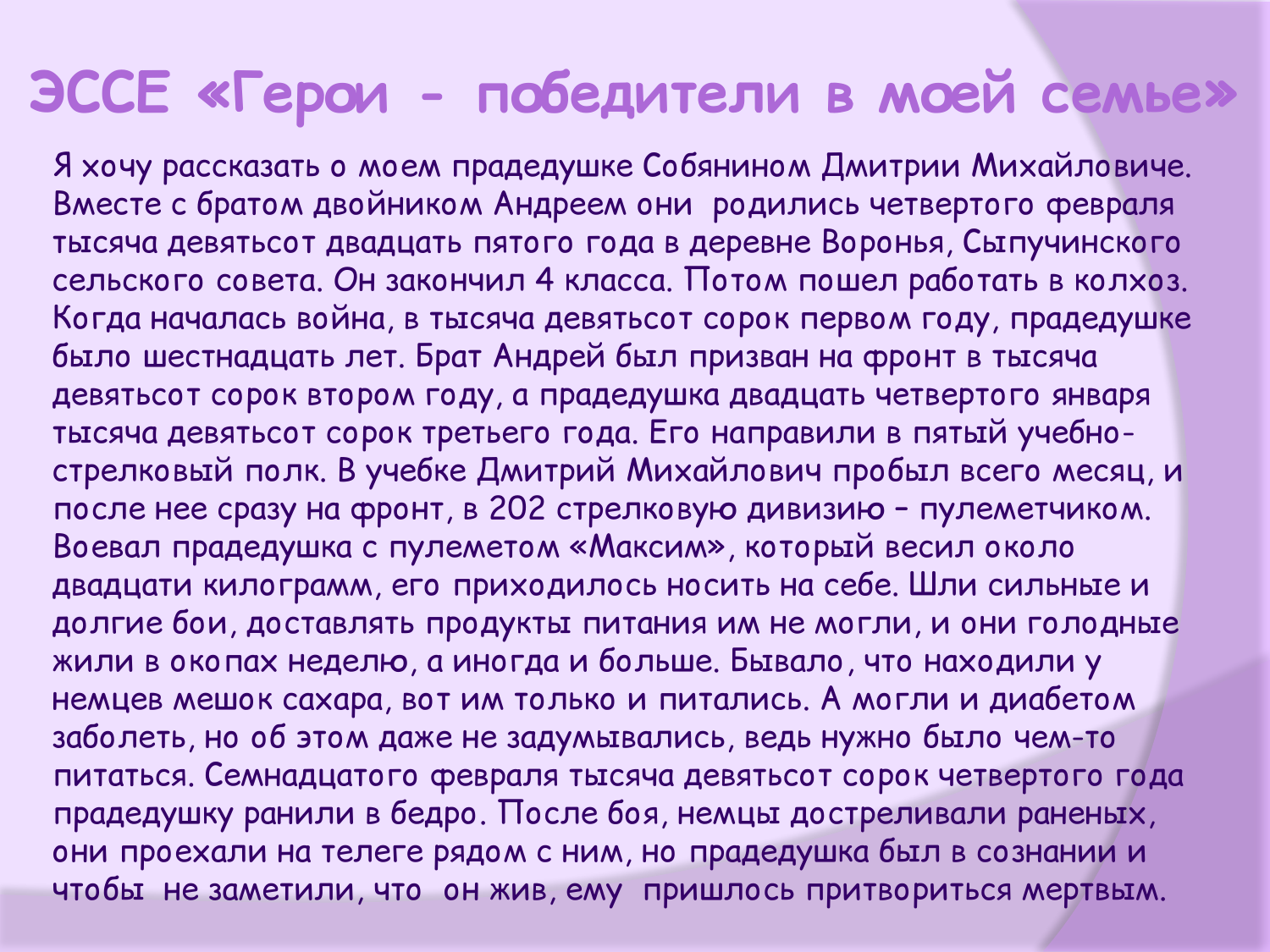

ЭССЕ «Герои - победители в моей семье»
Я хочу рассказать о моем прадедушке Собянином Дмитрии Михайловиче. Вместе с братом двойником Андреем они  родились четвертого февраля тысяча девятьсот двадцать пятого года в деревне Воронья, Сыпучинского сельского совета. Он закончил 4 класса. Потом пошел работать в колхоз. Когда началась война, в тысяча девятьсот сорок первом году, прадедушке было шестнадцать лет. Брат Андрей был призван на фронт в тысяча девятьсот сорок втором году, а прадедушка двадцать четвертого января тысяча девятьсот сорок третьего года. Его направили в пятый учебно-стрелковый полк. В учебке Дмитрий Михайлович пробыл всего месяц, и после нее сразу на фронт, в 202 стрелковую дивизию – пулеметчиком. Воевал прадедушка с пулеметом «Максим», который весил около двадцати килограмм, его приходилось носить на себе. Шли сильные и долгие бои, доставлять продукты питания им не могли, и они голодные жили в окопах неделю, а иногда и больше. Бывало, что находили у немцев мешок сахара, вот им только и питались. А могли и диабетом заболеть, но об этом даже не задумывались, ведь нужно было чем-то питаться. Семнадцатого февраля тысяча девятьсот сорок четвертого года прадедушку ранили в бедро. После боя, немцы достреливали раненых, они проехали на телеге рядом с ним, но прадедушка был в сознании и чтобы  не заметили, что  он жив, ему  пришлось притвориться мертвым.